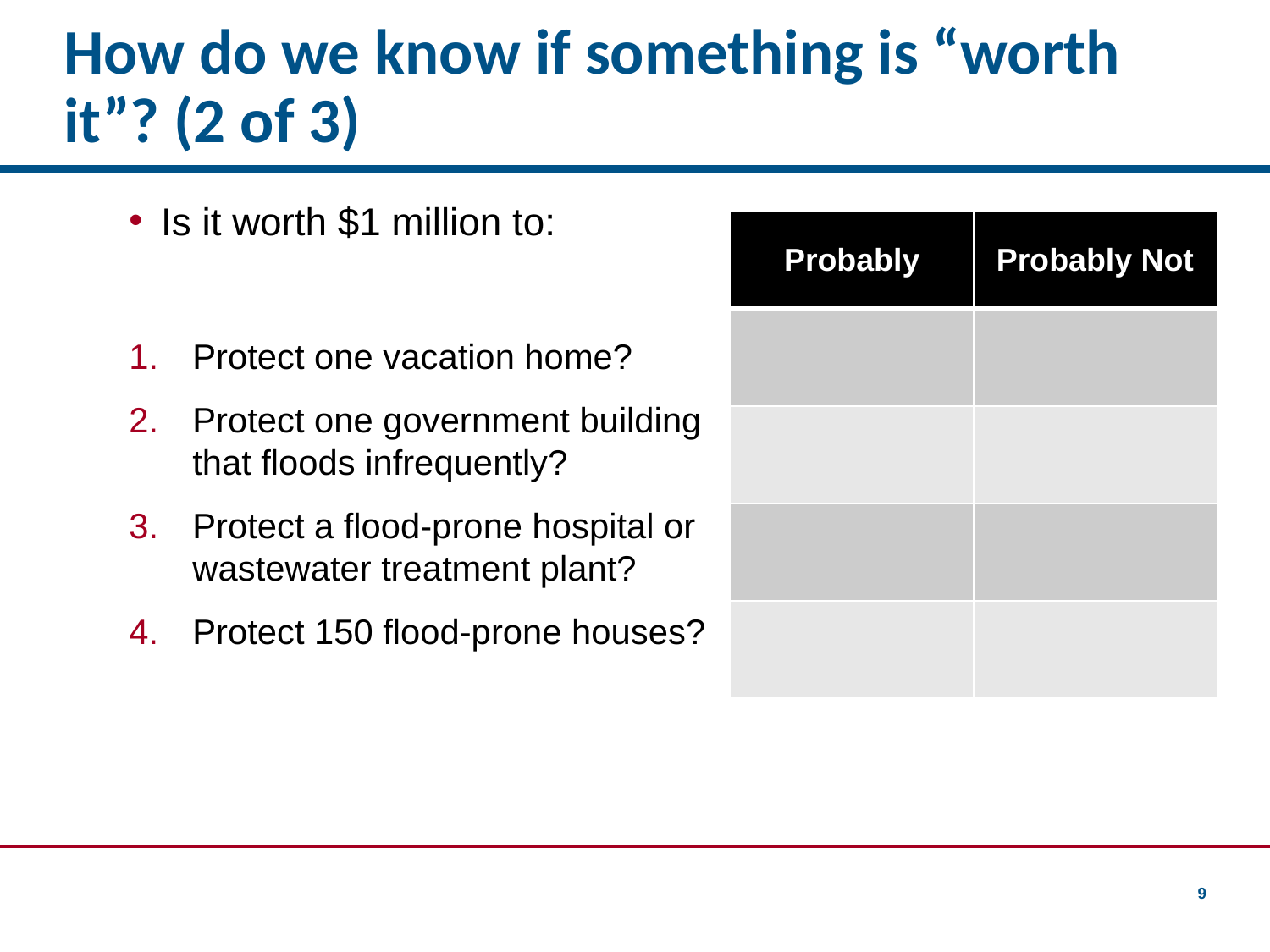

# How do we know if something is “worth it”? (2 of 3)
Is it worth $1 million to:

Protect one vacation home?
Protect one government building that floods infrequently?
Protect a flood-prone hospital or wastewater treatment plant?
Protect 150 flood-prone houses?
| Probably | Probably Not |
| --- | --- |
|  |  |
|  |  |
|  |  |
|  |  |
9